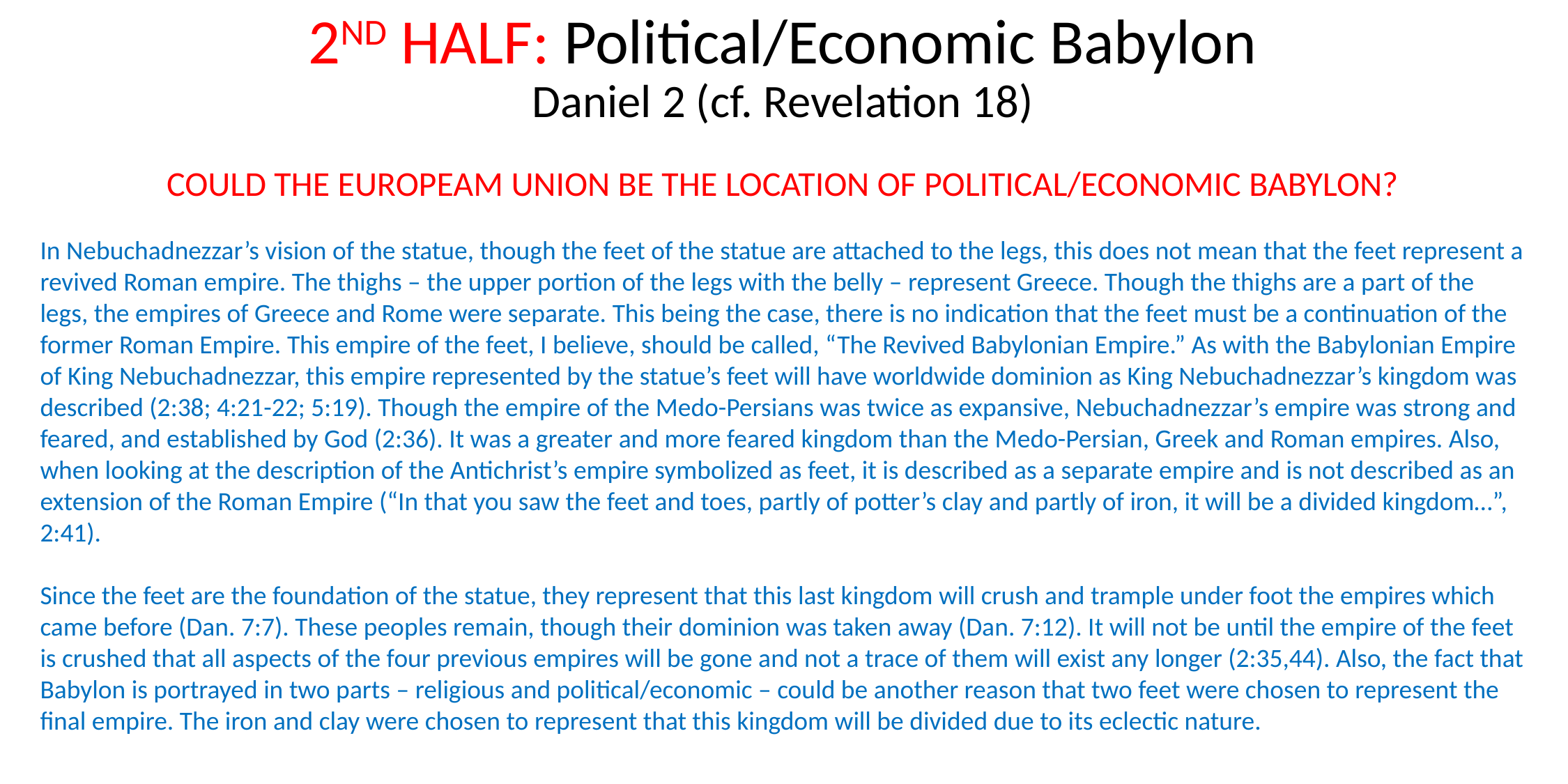

# 2ND HALF: Political/Economic Babylon Daniel 2 (cf. Revelation 18)
COULD THE EUROPEAM UNION BE THE LOCATION OF POLITICAL/ECONOMIC BABYLON?
In Nebuchadnezzar’s vision of the statue, though the feet of the statue are attached to the legs, this does not mean that the feet represent a revived Roman empire. The thighs – the upper portion of the legs with the belly – represent Greece. Though the thighs are a part of the legs, the empires of Greece and Rome were separate. This being the case, there is no indication that the feet must be a continuation of the former Roman Empire. This empire of the feet, I believe, should be called, “The Revived Babylonian Empire.” As with the Babylonian Empire of King Nebuchadnezzar, this empire represented by the statue’s feet will have worldwide dominion as King Nebuchadnezzar’s kingdom was described (2:38; 4:21-22; 5:19). Though the empire of the Medo-Persians was twice as expansive, Nebuchadnezzar’s empire was strong and feared, and established by God (2:36). It was a greater and more feared kingdom than the Medo-Persian, Greek and Roman empires. Also, when looking at the description of the Antichrist’s empire symbolized as feet, it is described as a separate empire and is not described as an extension of the Roman Empire (“In that you saw the feet and toes, partly of potter’s clay and partly of iron, it will be a divided kingdom…”, 2:41).

Since the feet are the foundation of the statue, they represent that this last kingdom will crush and trample under foot the empires which came before (Dan. 7:7). These peoples remain, though their dominion was taken away (Dan. 7:12). It will not be until the empire of the feet is crushed that all aspects of the four previous empires will be gone and not a trace of them will exist any longer (2:35,44). Also, the fact that Babylon is portrayed in two parts – religious and political/economic – could be another reason that two feet were chosen to represent the final empire. The iron and clay were chosen to represent that this kingdom will be divided due to its eclectic nature.